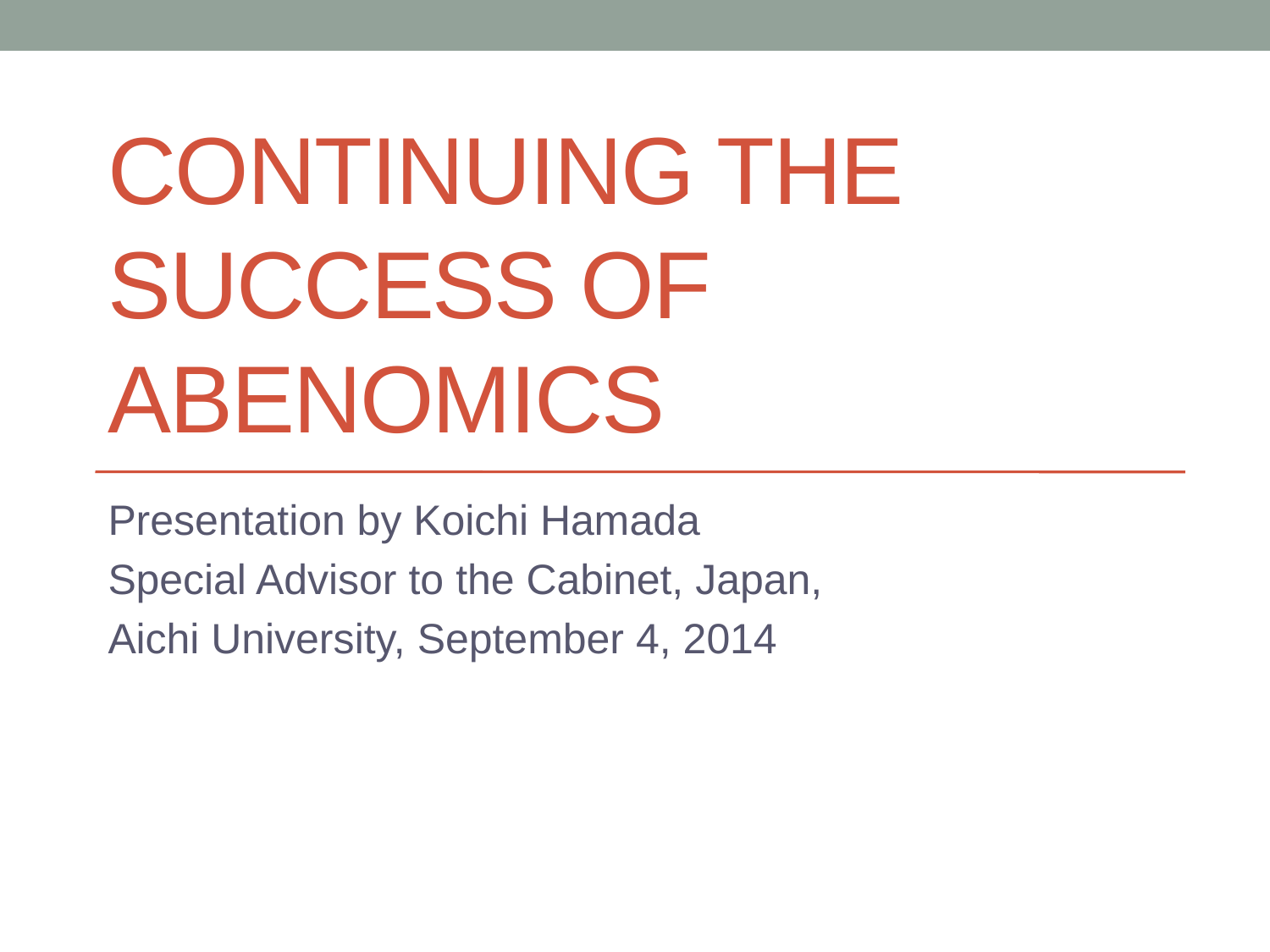

# Continuing the Success of Abenomics
Presentation by Koichi Hamada
Special Advisor to the Cabinet, Japan,
Aichi University, September 4, 2014